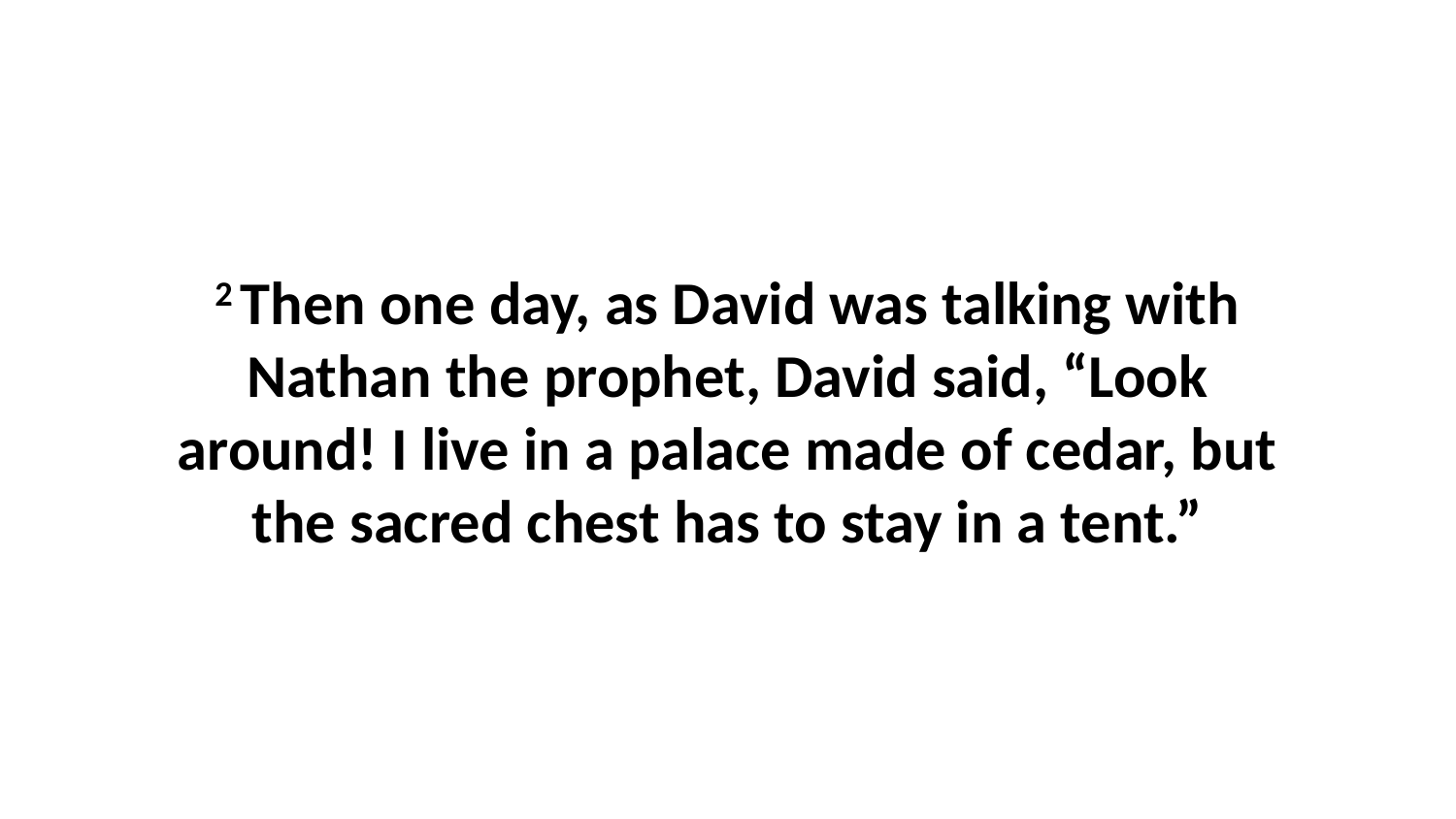

2 Then one day, as David was talking with Nathan the prophet, David said, “Look around! I live in a palace made of cedar, but the sacred chest has to stay in a tent.”